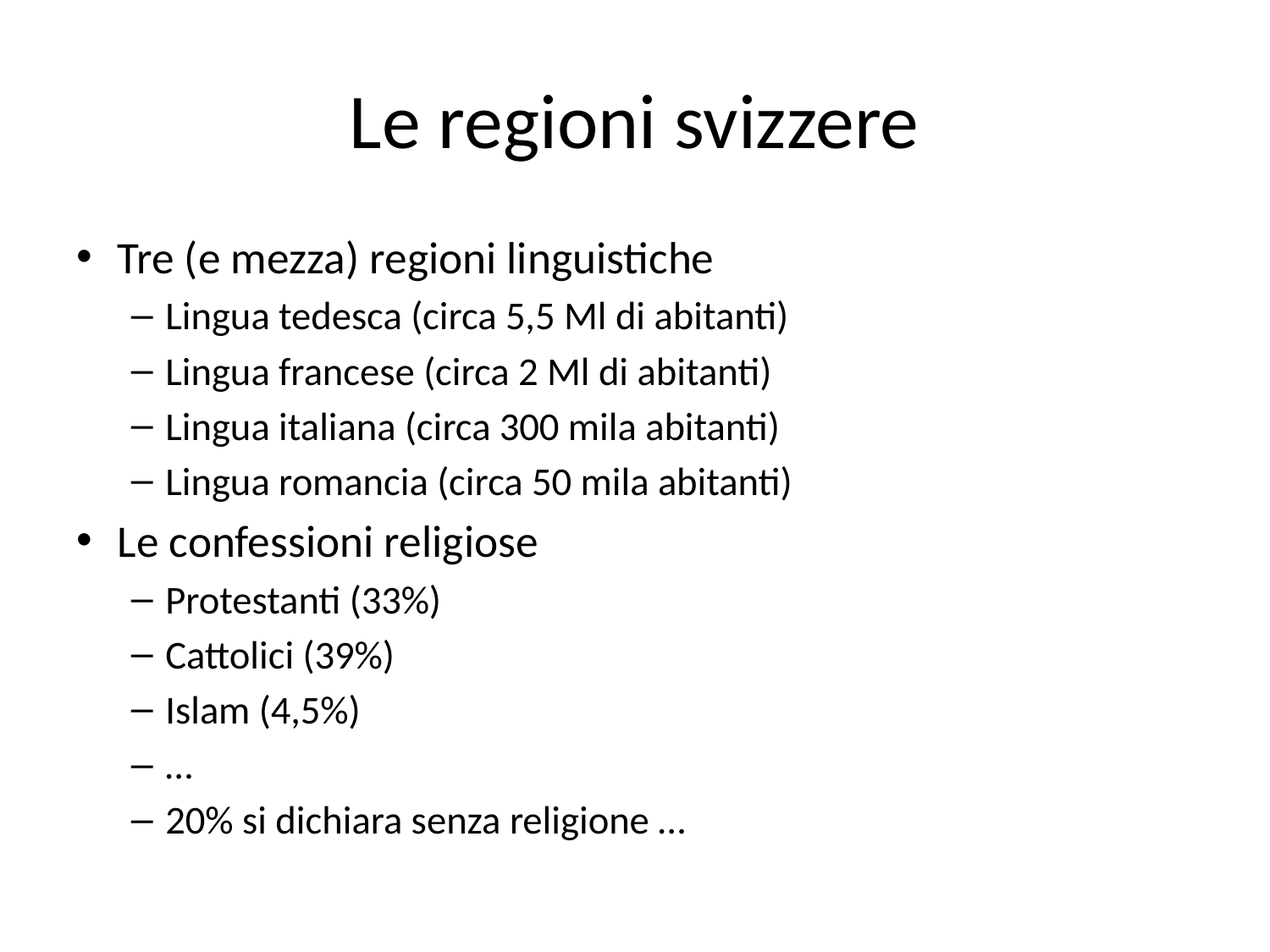

# Le regioni svizzere
Tre (e mezza) regioni linguistiche
Lingua tedesca (circa 5,5 Ml di abitanti)
Lingua francese (circa 2 Ml di abitanti)
Lingua italiana (circa 300 mila abitanti)
Lingua romancia (circa 50 mila abitanti)
Le confessioni religiose
Protestanti (33%)
Cattolici (39%)
Islam (4,5%)
…
20% si dichiara senza religione …